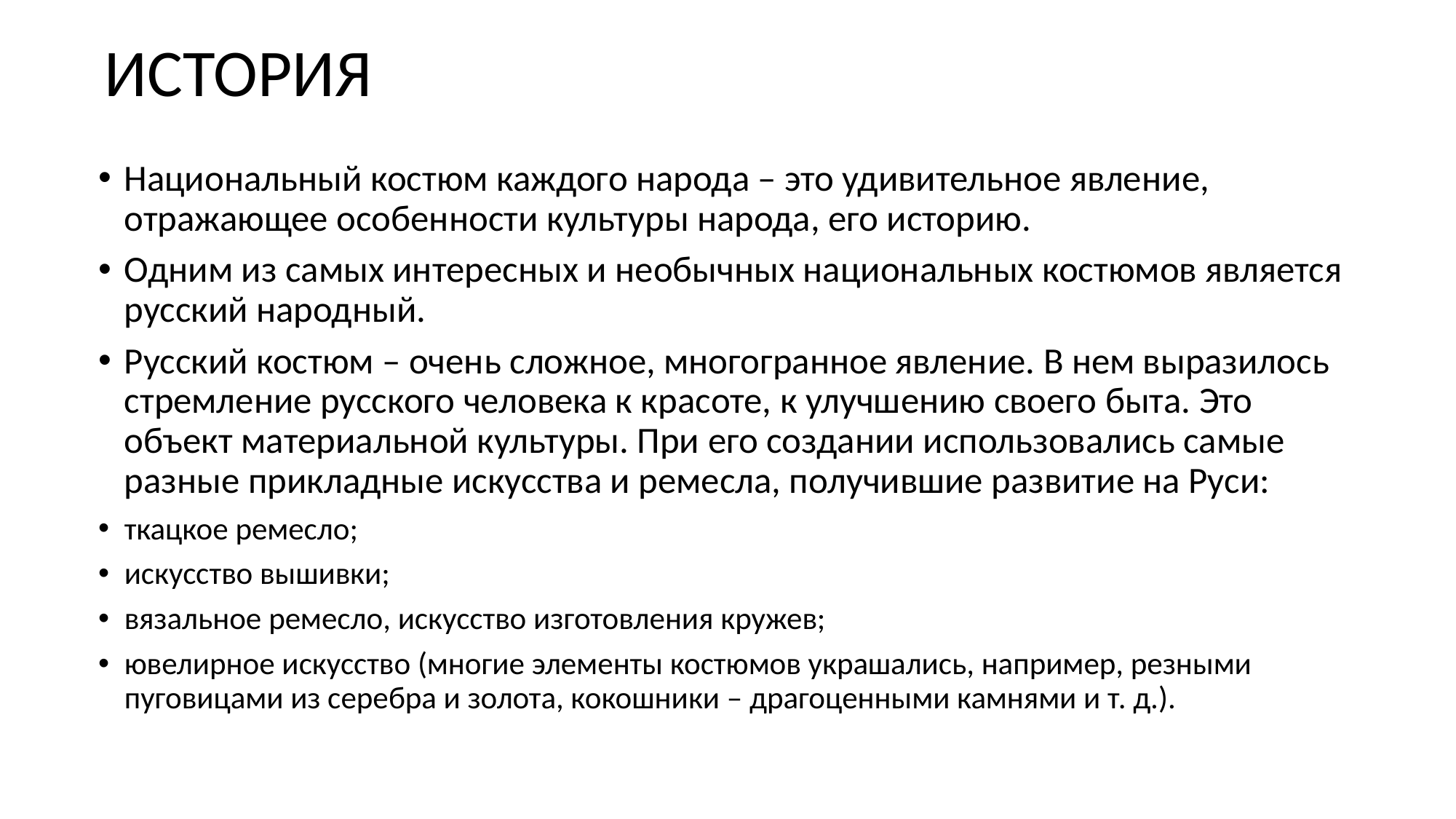

# ИСТОРИЯ
Национальный костюм каждого народа – это удивительное явление, отражающее особенности культуры народа, его историю.
Одним из самых интересных и необычных национальных костюмов является русский народный.
Русский костюм – очень сложное, многогранное явление. В нем выразилось стремление русского человека к красоте, к улучшению своего быта. Это объект материальной культуры. При его создании использовались самые разные прикладные искусства и ремесла, получившие развитие на Руси:
ткацкое ремесло;
искусство вышивки;
вязальное ремесло, искусство изготовления кружев;
ювелирное искусство (многие элементы костюмов украшались, например, резными пуговицами из серебра и золота, кокошники – драгоценными камнями и т. д.).